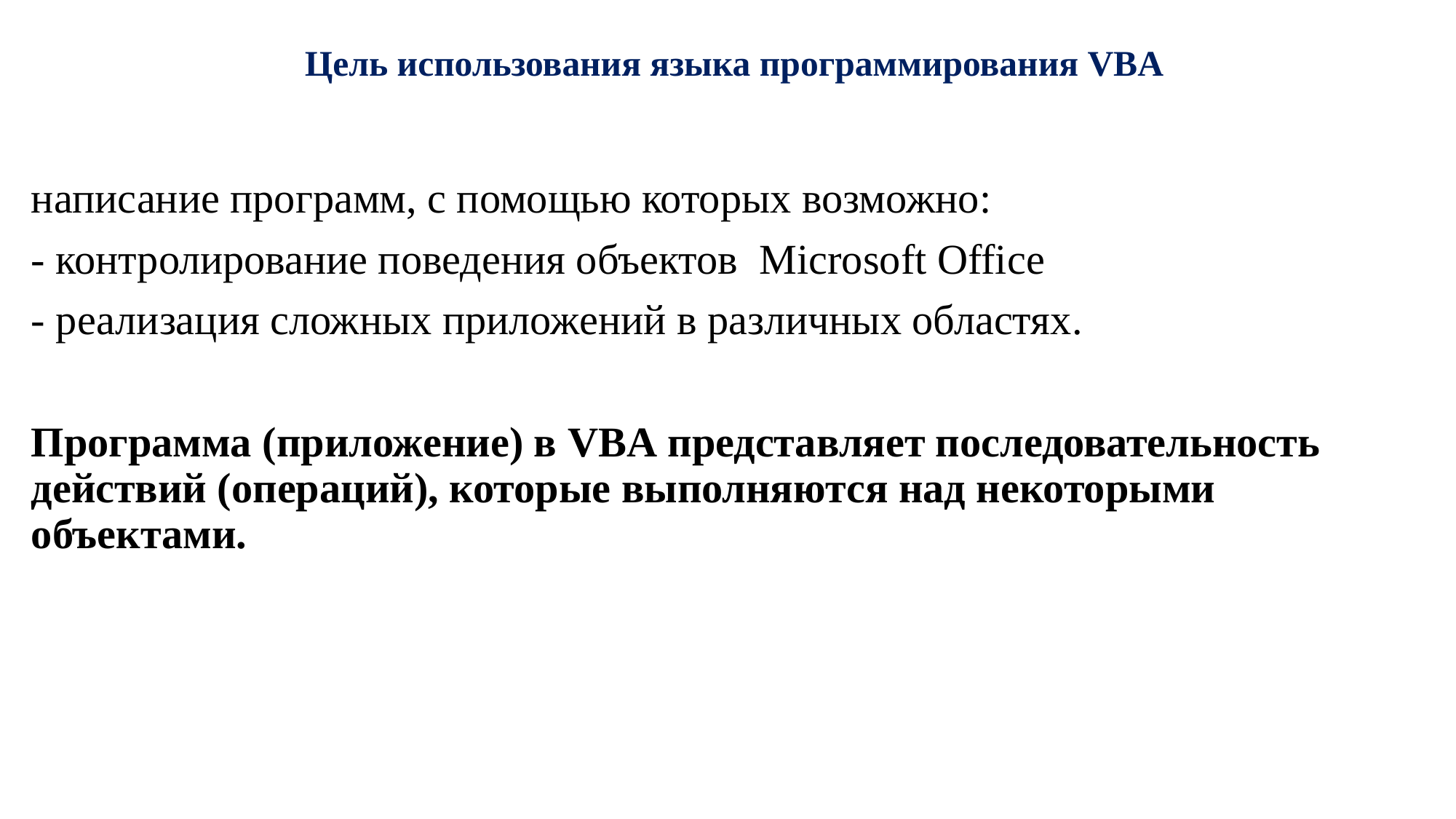

# Цель использования языка программирования VBA
написание программ, с помощью которых возможно:
- контролирование поведения объектов  Microsoft Office
- реализация сложных приложений в различных областях.

Программа (приложение) в VBA представляет последовательность действий (oпераций), которые выполняются над некоторыми объектами.